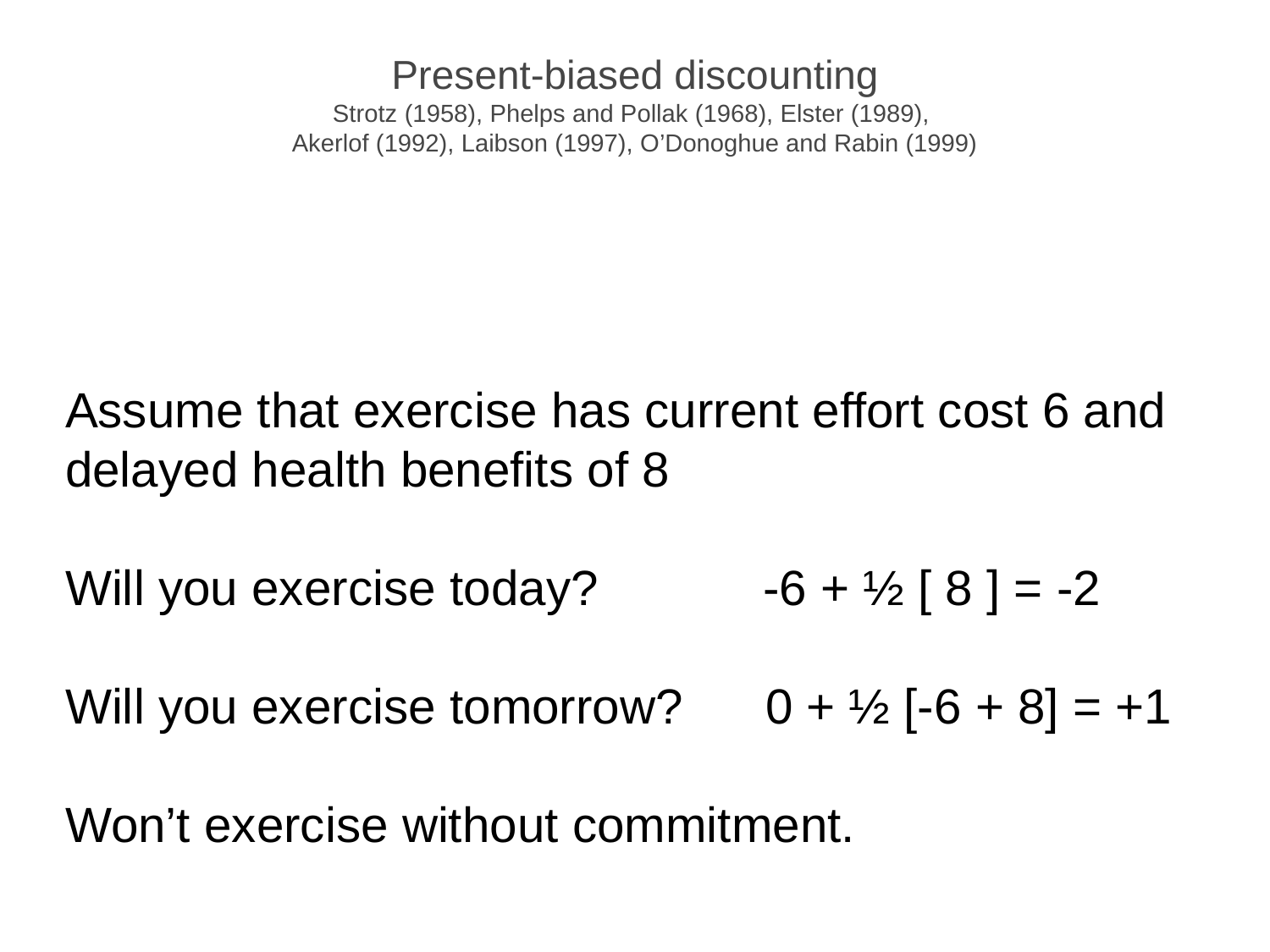

Present-biased discounting
Strotz (1958), Phelps and Pollak (1968), Elster (1989),
Akerlof (1992), Laibson (1997), O’Donoghue and Rabin (1999)

Assume β = ½ and δ = 1

Assume that exercise has current effort cost 6 and delayed health benefits of 8

Will you exercise today?            -6 + ½ [ 8 ] = -2

Will you exercise tomorrow?      0 + ½ [-6 + 8] = +1

Won’t exercise without commitment.